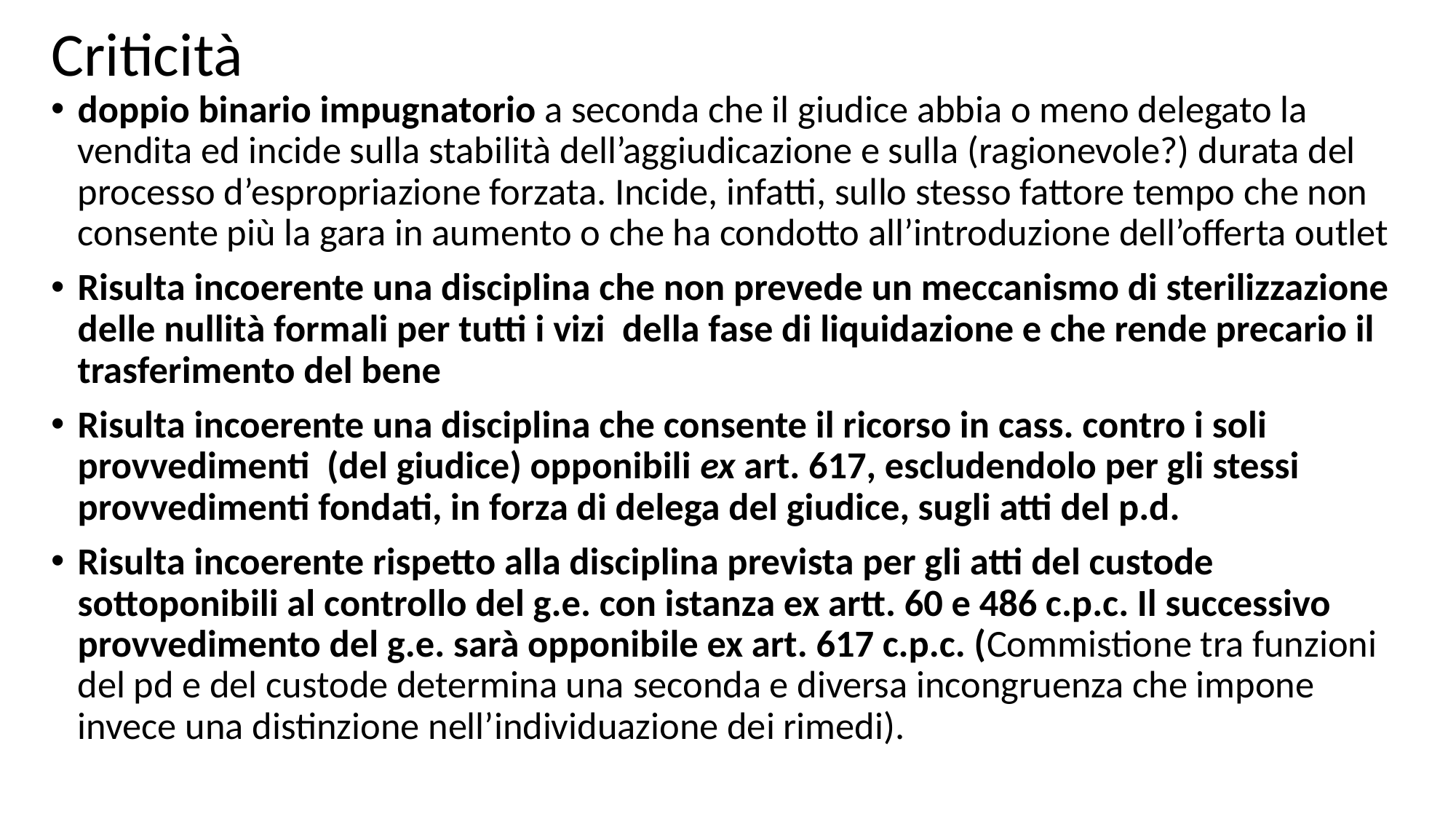

# Criticità
doppio binario impugnatorio a seconda che il giudice abbia o meno delegato la vendita ed incide sulla stabilità dell’aggiudicazione e sulla (ragionevole?) durata del processo d’espropriazione forzata. Incide, infatti, sullo stesso fattore tempo che non consente più la gara in aumento o che ha condotto all’introduzione dell’offerta outlet
Risulta incoerente una disciplina che non prevede un meccanismo di sterilizzazione delle nullità formali per tutti i vizi  della fase di liquidazione e che rende precario il trasferimento del bene
Risulta incoerente una disciplina che consente il ricorso in cass. contro i soli provvedimenti  (del giudice) opponibili ex art. 617, escludendolo per gli stessi provvedimenti fondati, in forza di delega del giudice, sugli atti del p.d.
Risulta incoerente rispetto alla disciplina prevista per gli atti del custode sottoponibili al controllo del g.e. con istanza ex artt. 60 e 486 c.p.c. Il successivo provvedimento del g.e. sarà opponibile ex art. 617 c.p.c. (Commistione tra funzioni del pd e del custode determina una seconda e diversa incongruenza che impone invece una distinzione nell’individuazione dei rimedi).